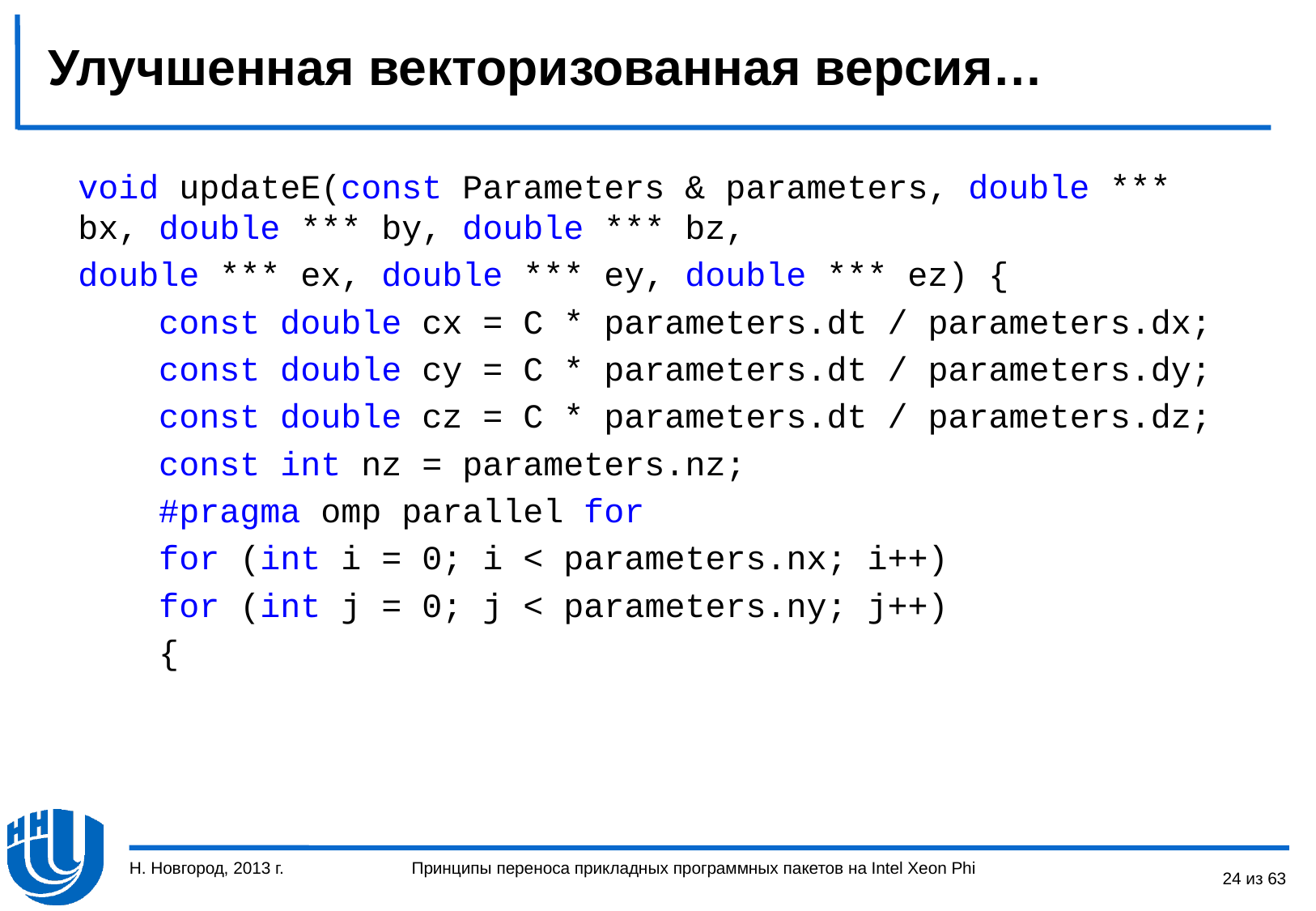

# Улучшенная векторизованная версия…
void updateE(const Parameters & parameters, double *** bx, double *** by, double *** bz,
double *** ex, double *** ey, double *** ez) {
    const double cx = C * parameters.dt / parameters.dx;
    const double cy = C * parameters.dt / parameters.dy;
    const double cz = C * parameters.dt / parameters.dz;
    const int nz = parameters.nz;
    #pragma omp parallel for
    for (int i = 0; i < parameters.nx; i++)
    for (int j = 0; j < parameters.ny; j++)
    {
Н. Новгород, 2013 г.
24 из 63
Принципы переноса прикладных программных пакетов на Intel Xeon Phi